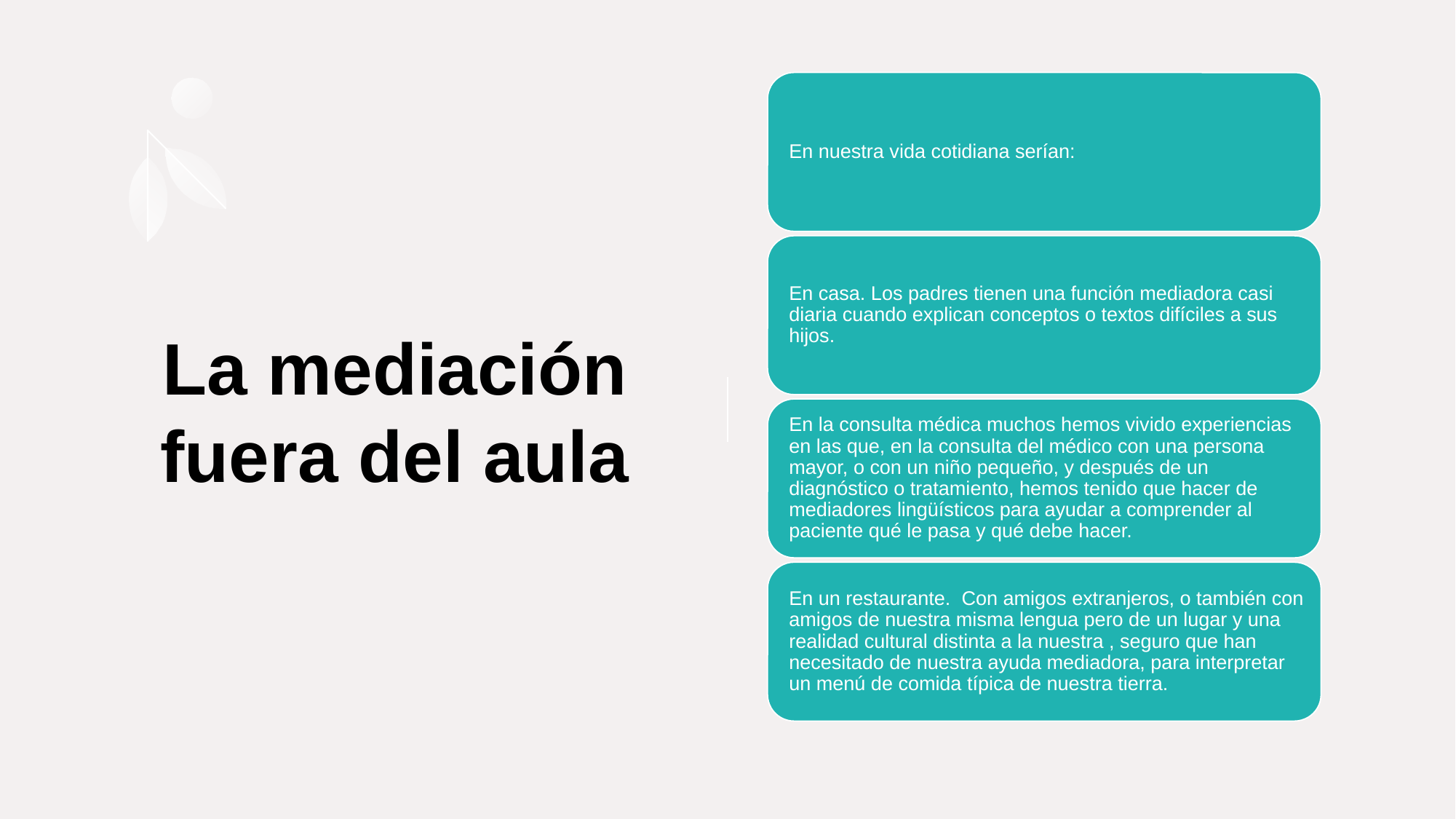

En nuestra vida cotidiana serían:
En casa. Los padres tienen una función mediadora casi diaria cuando explican conceptos o textos difíciles a sus hijos.
En la consulta médica muchos hemos vivido experiencias en las que, en la consulta del médico con una persona mayor, o con un niño pequeño, y después de un diagnóstico o tratamiento, hemos tenido que hacer de mediadores lingüísticos para ayudar a comprender al paciente qué le pasa y qué debe hacer.
En un restaurante.  Con amigos extranjeros, o también con amigos de nuestra misma lengua pero de un lugar y una realidad cultural distinta a la nuestra , seguro que han necesitado de nuestra ayuda mediadora, para interpretar un menú de comida típica de nuestra tierra.
# La mediación fuera del aula